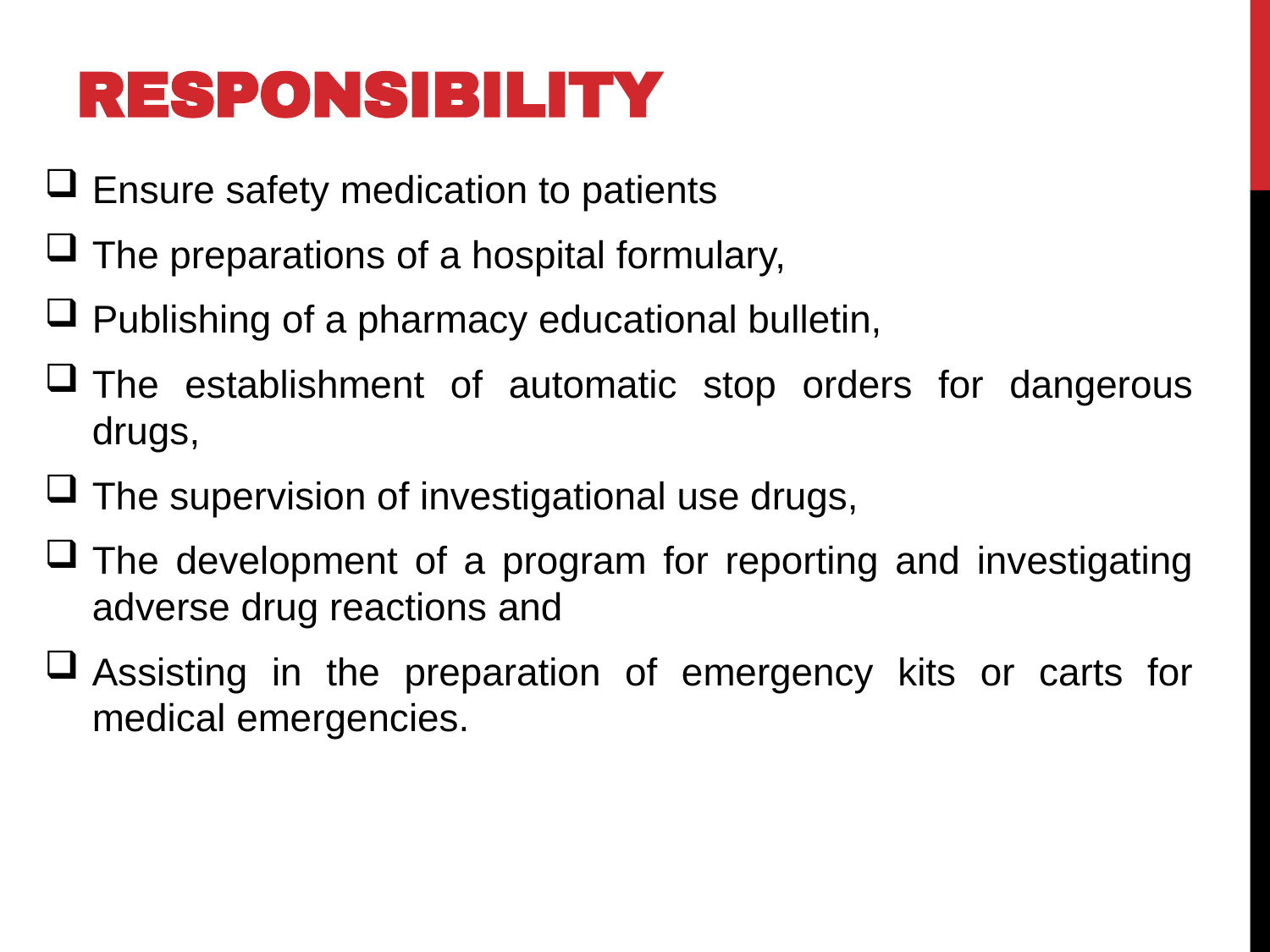

# Responsibility
Ensure safety medication to patients
The preparations of a hospital formulary,
Publishing of a pharmacy educational bulletin,
The establishment of automatic stop orders for dangerous drugs,
The supervision of investigational use drugs,
The development of a program for reporting and investigating adverse drug reactions and
Assisting in the preparation of emergency kits or carts for medical emergencies.